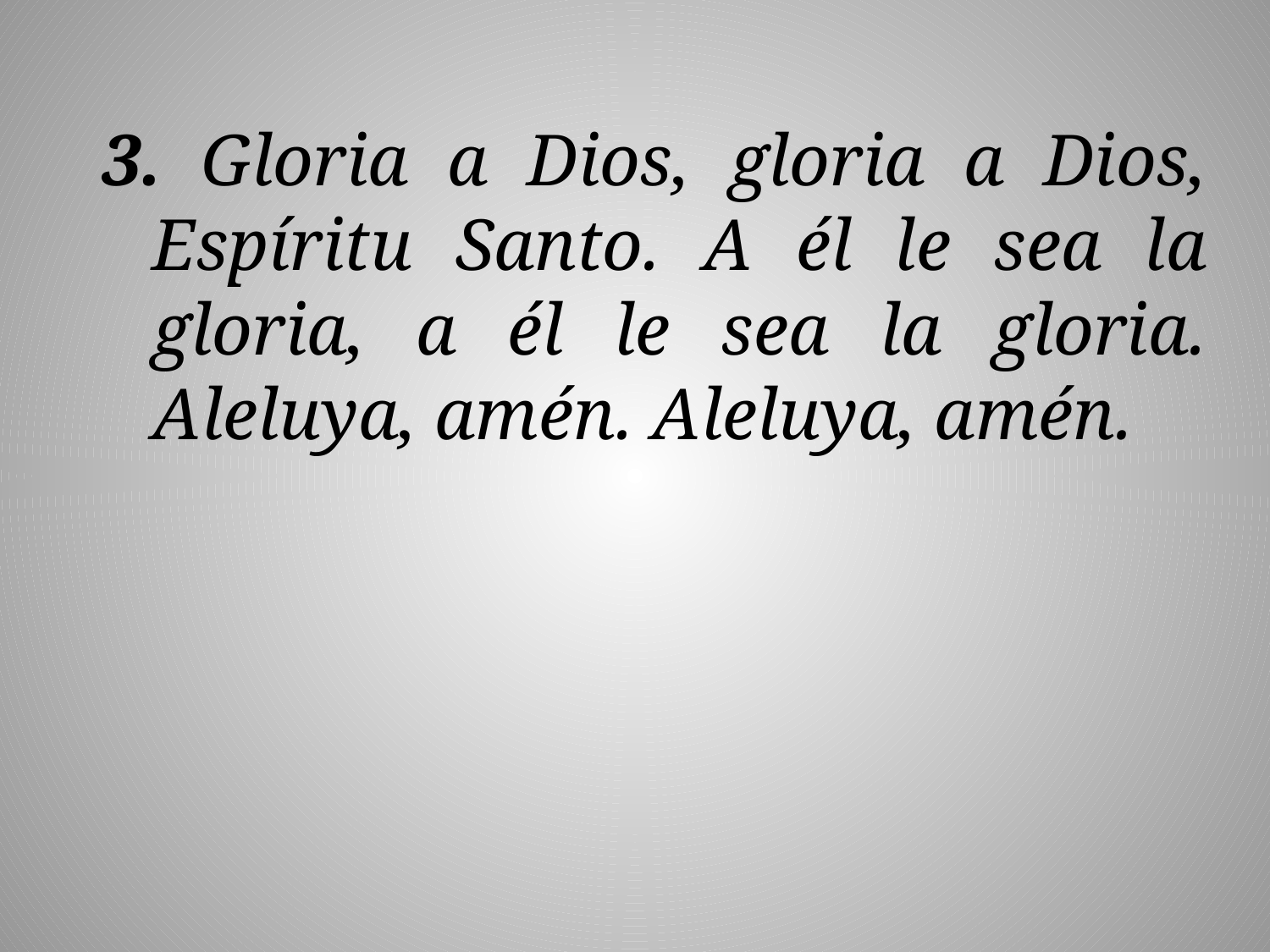

3. Gloria a Dios, gloria a Dios, Espíritu Santo. A él le sea la gloria, a él le sea la gloria. Aleluya, amén. Aleluya, amén.